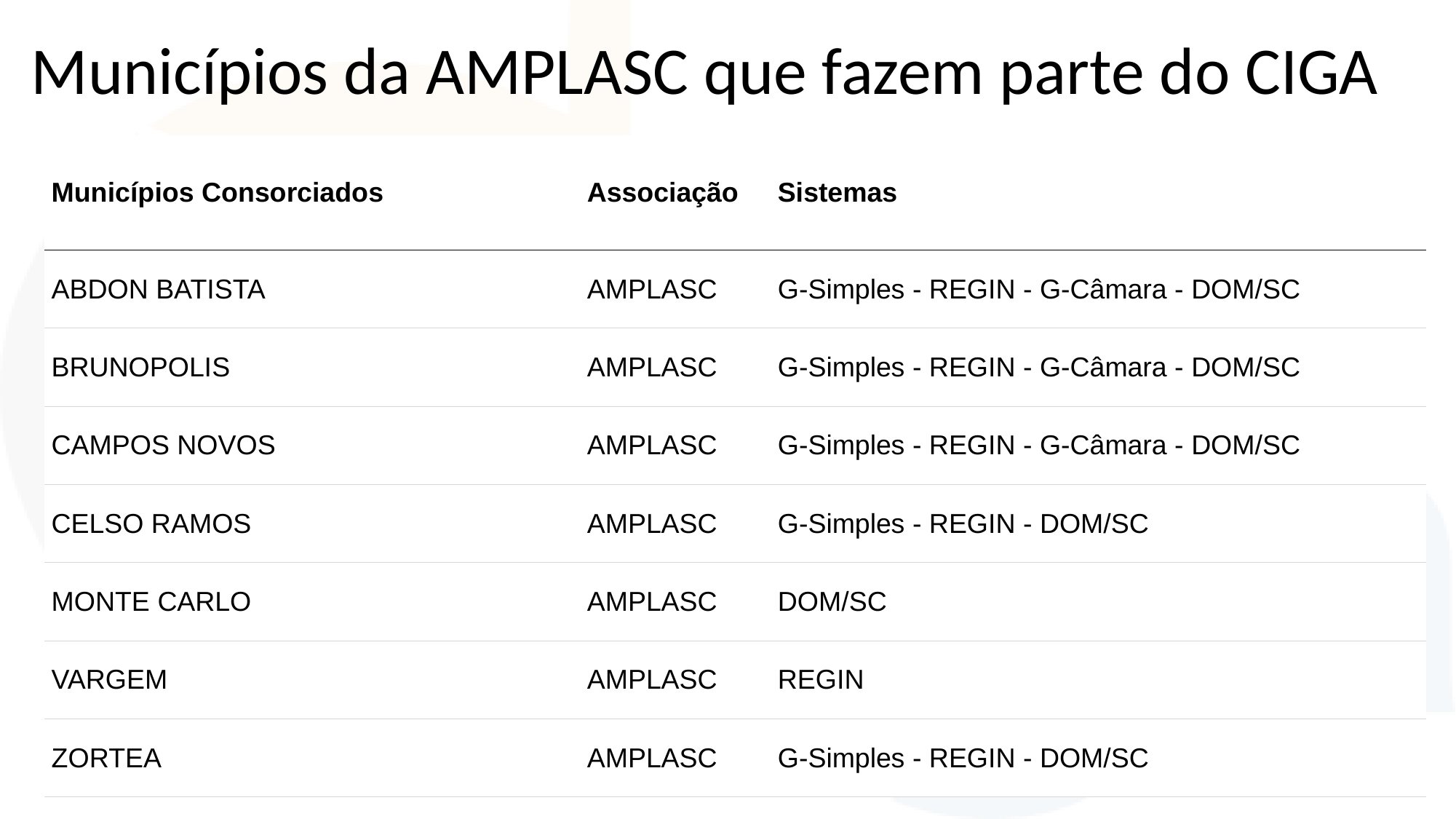

# Municípios da AMPLASC que fazem parte do CIGA
| Municípios Consorciados |  | Associação | Sistemas |
| --- | --- | --- | --- |
| ABDON BATISTA |  | AMPLASC | G-Simples - REGIN - G-Câmara - DOM/SC |
| BRUNOPOLIS |  | AMPLASC | G-Simples - REGIN - G-Câmara - DOM/SC |
| CAMPOS NOVOS |  | AMPLASC | G-Simples - REGIN - G-Câmara - DOM/SC |
| CELSO RAMOS |  | AMPLASC | G-Simples - REGIN - DOM/SC |
| MONTE CARLO |  | AMPLASC | DOM/SC |
| VARGEM |  | AMPLASC | REGIN |
| ZORTEA |  | AMPLASC | G-Simples - REGIN - DOM/SC |